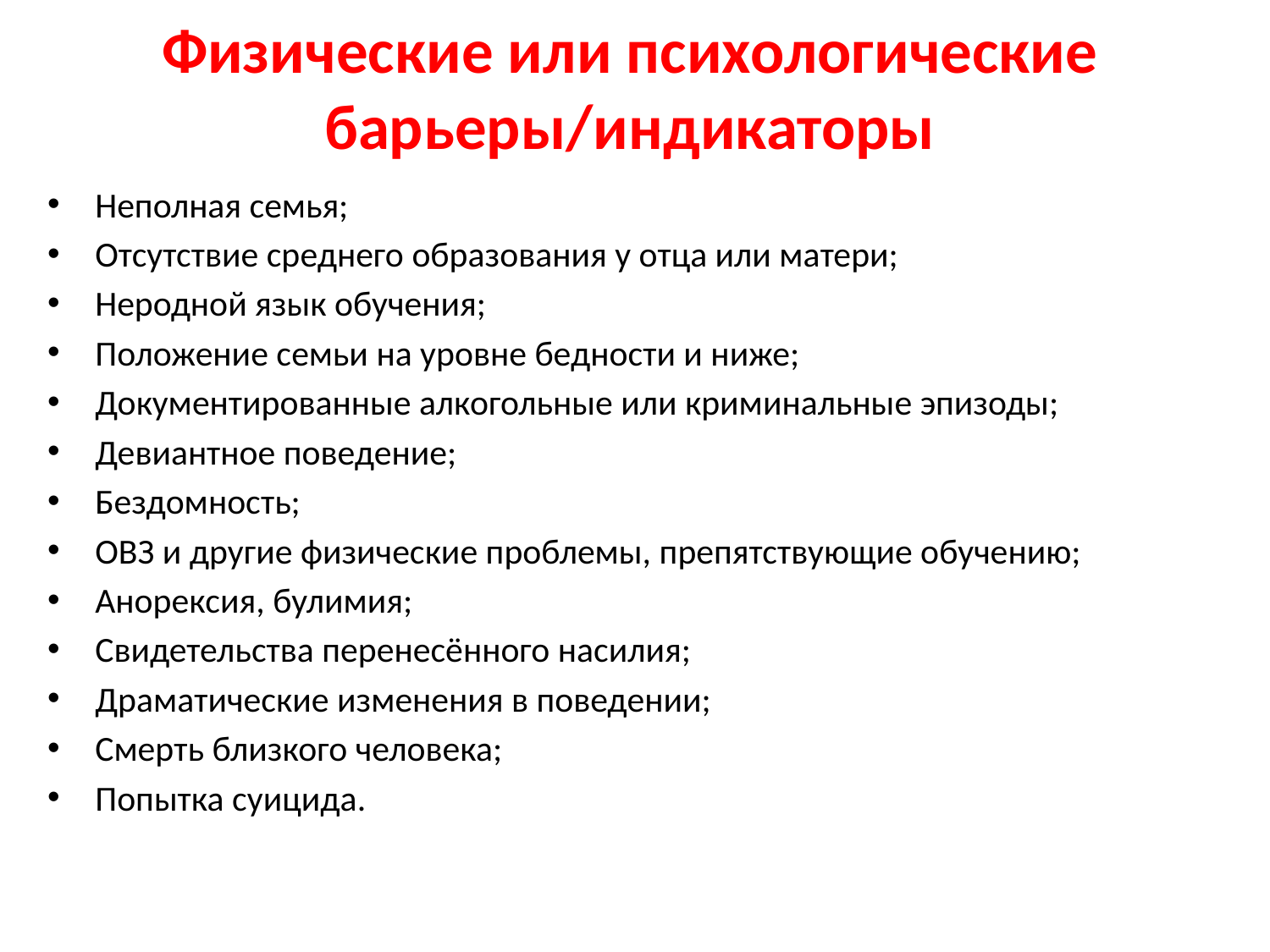

# Физические или психологические барьеры/индикаторы
Неполная семья;
Отсутствие среднего образования у отца или матери;
Неродной язык обучения;
Положение семьи на уровне бедности и ниже;
Документированные алкогольные или криминальные эпизоды;
Девиантное поведение;
Бездомность;
ОВЗ и другие физические проблемы, препятствующие обучению;
Анорексия, булимия;
Свидетельства перенесённого насилия;
Драматические изменения в поведении;
Смерть близкого человека;
Попытка суицида.